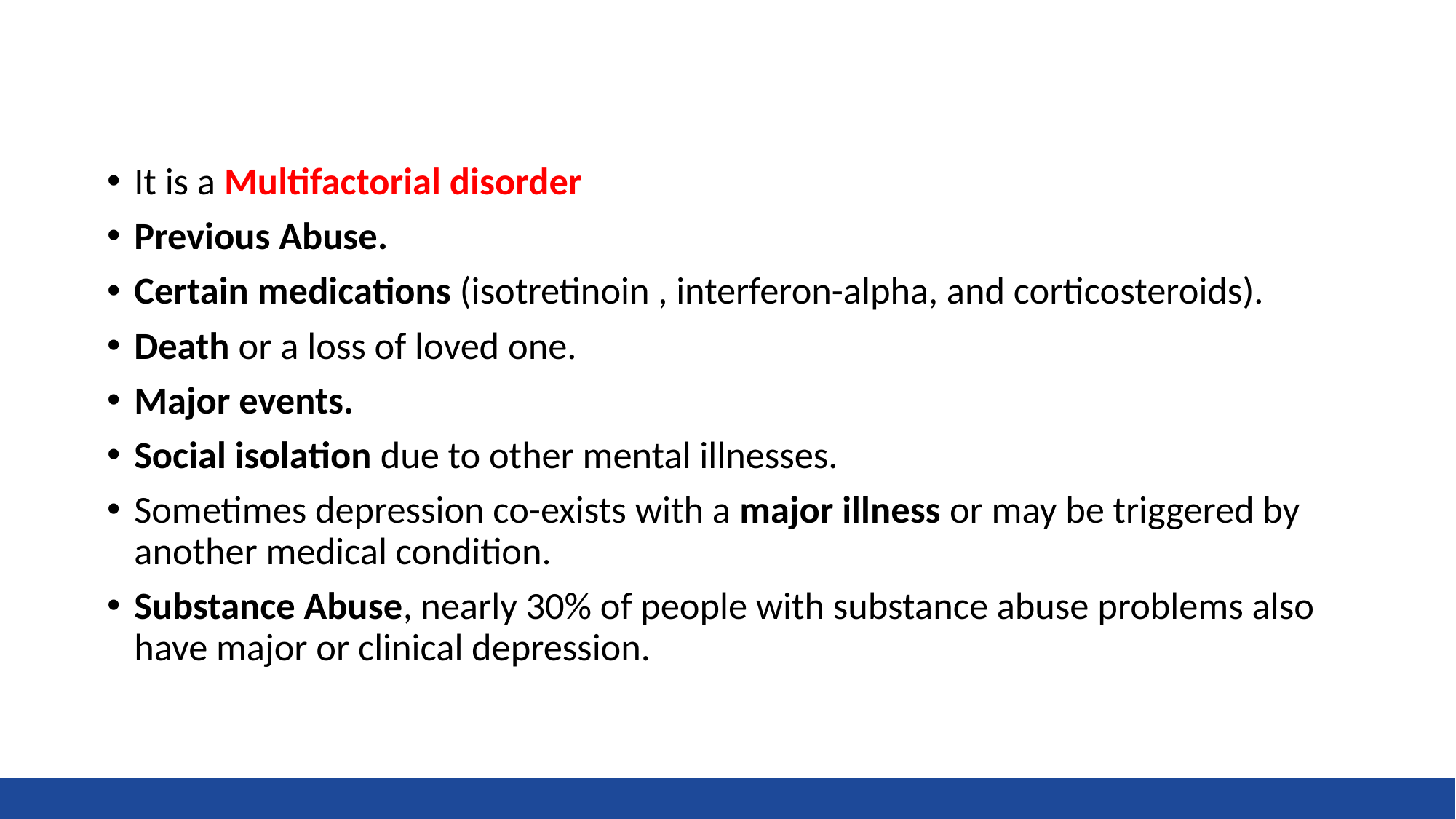

It is a Multifactorial disorder
Previous Abuse.
Certain medications (isotretinoin , interferon-alpha, and corticosteroids).
Death or a loss of loved one.
Major events.
Social isolation due to other mental illnesses.
Sometimes depression co-exists with a major illness or may be triggered by another medical condition.
Substance Abuse, nearly 30% of people with substance abuse problems also have major or clinical depression.